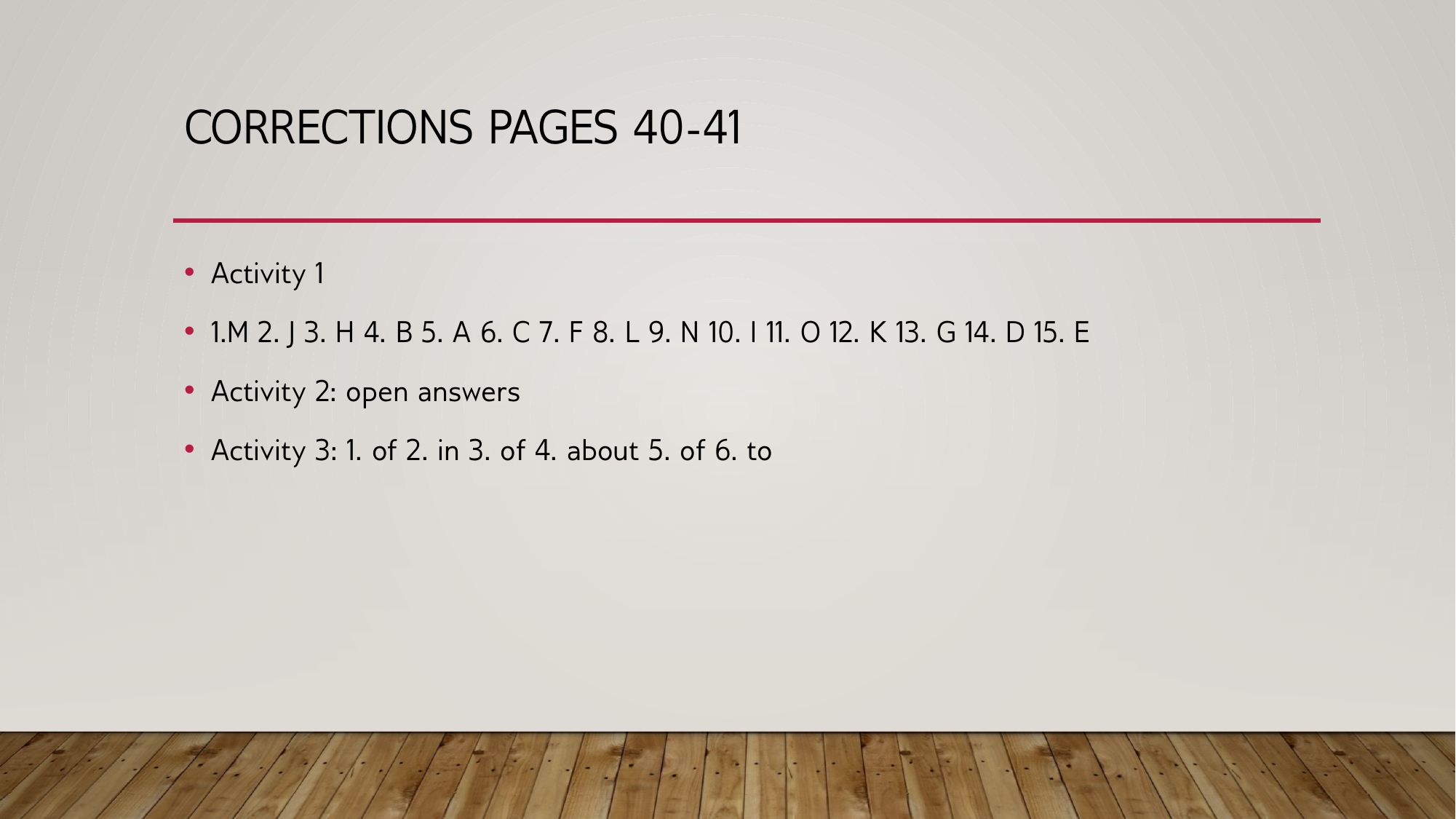

# Corrections pages 40-41
Activity 1
1.M 2. J 3. H 4. B 5. A 6. C 7. F 8. L 9. N 10. I 11. O 12. K 13. G 14. D 15. E
Activity 2: open answers
Activity 3: 1. of 2. in 3. of 4. about 5. of 6. to